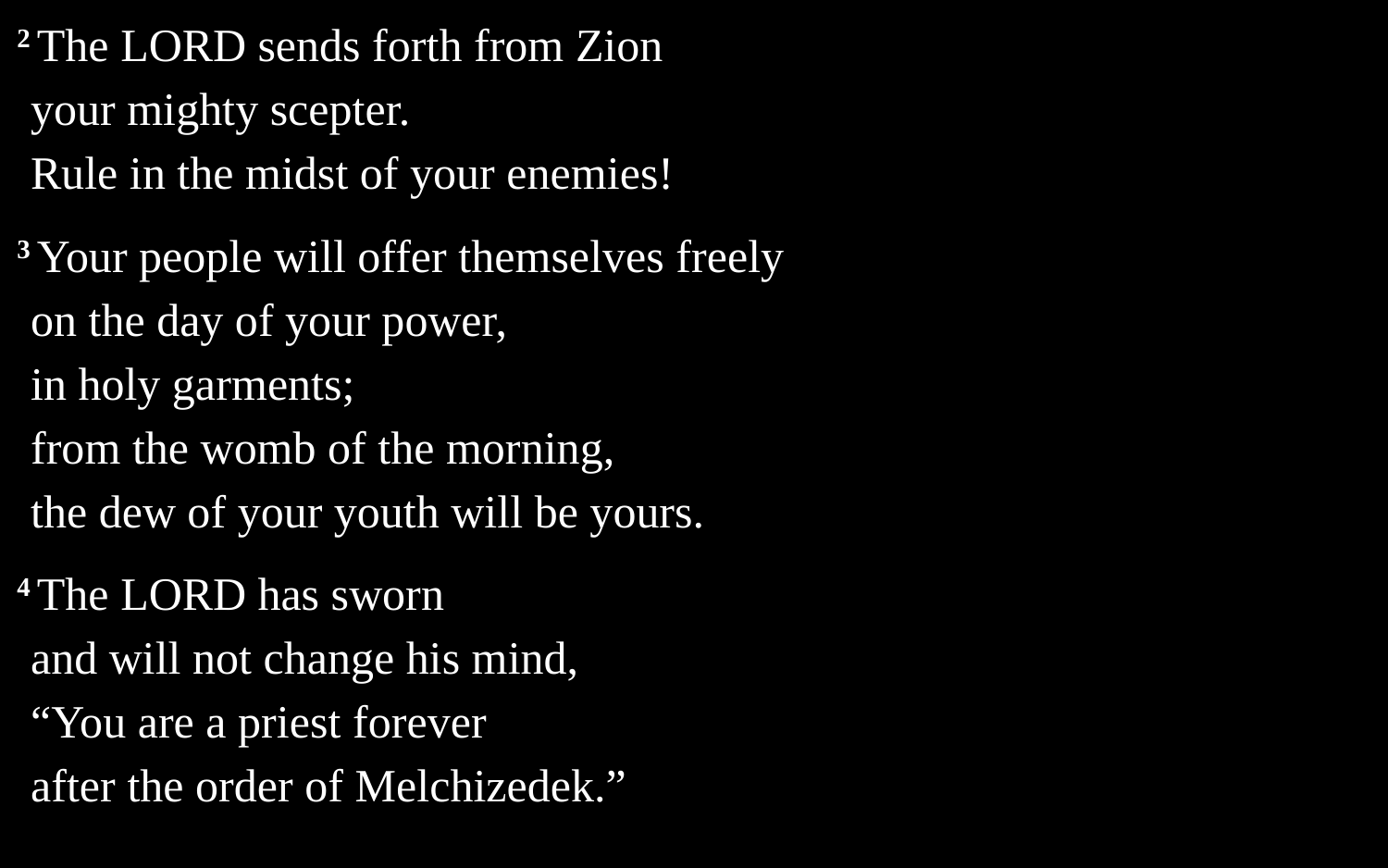

2 The Lord sends forth from Zion
your mighty scepter.
Rule in the midst of your enemies!
3 Your people will offer themselves freely
on the day of your power,
in holy garments;
from the womb of the morning,
the dew of your youth will be yours.
4 The Lord has sworn
and will not change his mind,
“You are a priest forever
after the order of Melchizedek.”